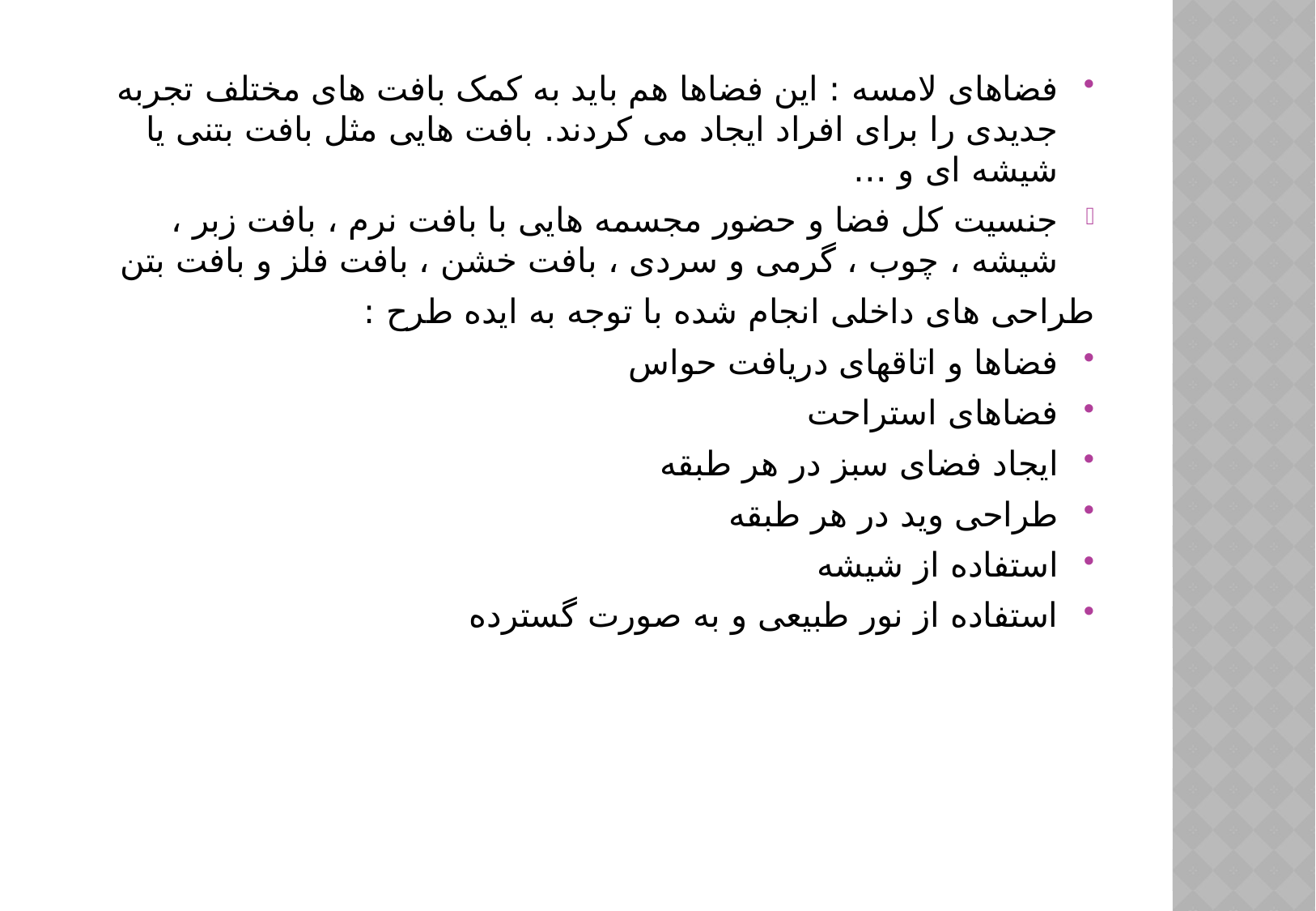

فضاهای لامسه : این فضاها هم باید به کمک بافت های مختلف تجربه جدیدی را برای افراد ایجاد می کردند. بافت هایی مثل بافت بتنی یا شیشه ای و …
جنسیت کل فضا و حضور مجسمه هایی با بافت نرم ، بافت زبر ، شیشه ، چوب ، گرمی و سردی ، بافت خشن ، بافت فلز و بافت بتن
طراحی های داخلی انجام شده با توجه به ایده طرح :
فضاها و اتاقهای دریافت حواس
فضاهای استراحت
ایجاد فضای سبز در هر طبقه
طراحی وید در هر طبقه
استفاده از شیشه
استفاده از نور طبیعی و به صورت گسترده